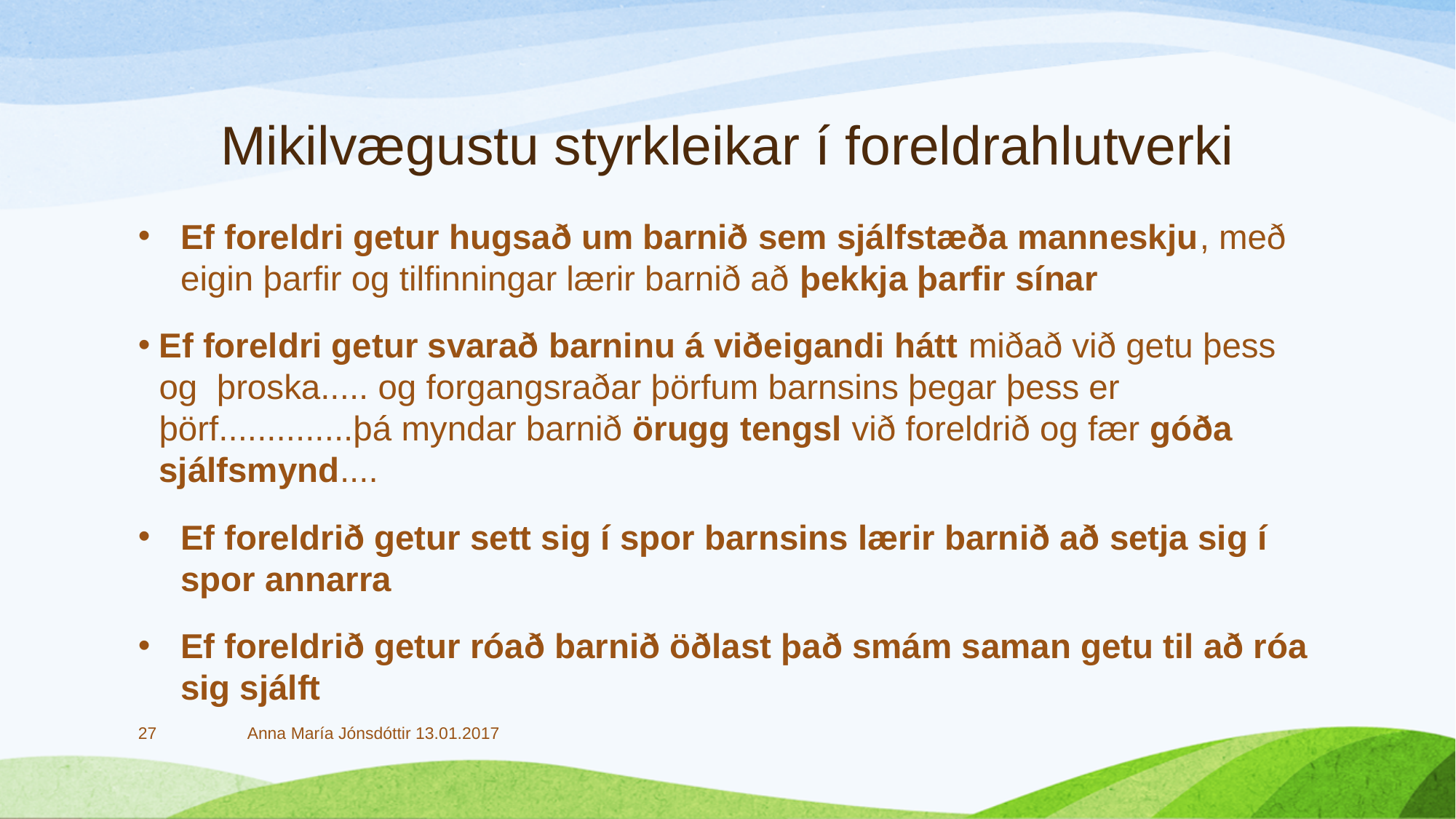

# Mikilvægustu styrkleikar í foreldrahlutverki
Ef foreldri getur hugsað um barnið sem sjálfstæða manneskju, með eigin þarfir og tilfinningar lærir barnið að þekkja þarfir sínar
Ef foreldri getur svarað barninu á viðeigandi hátt miðað við getu þess og  þroska..... og forgangsraðar þörfum barnsins þegar þess er þörf..............þá myndar barnið örugg tengsl við foreldrið og fær góða sjálfsmynd....
Ef foreldrið getur sett sig í spor barnsins lærir barnið að setja sig í spor annarra
Ef foreldrið getur róað barnið öðlast það smám saman getu til að róa sig sjálft

27
Anna María Jónsdóttir 13.01.2017